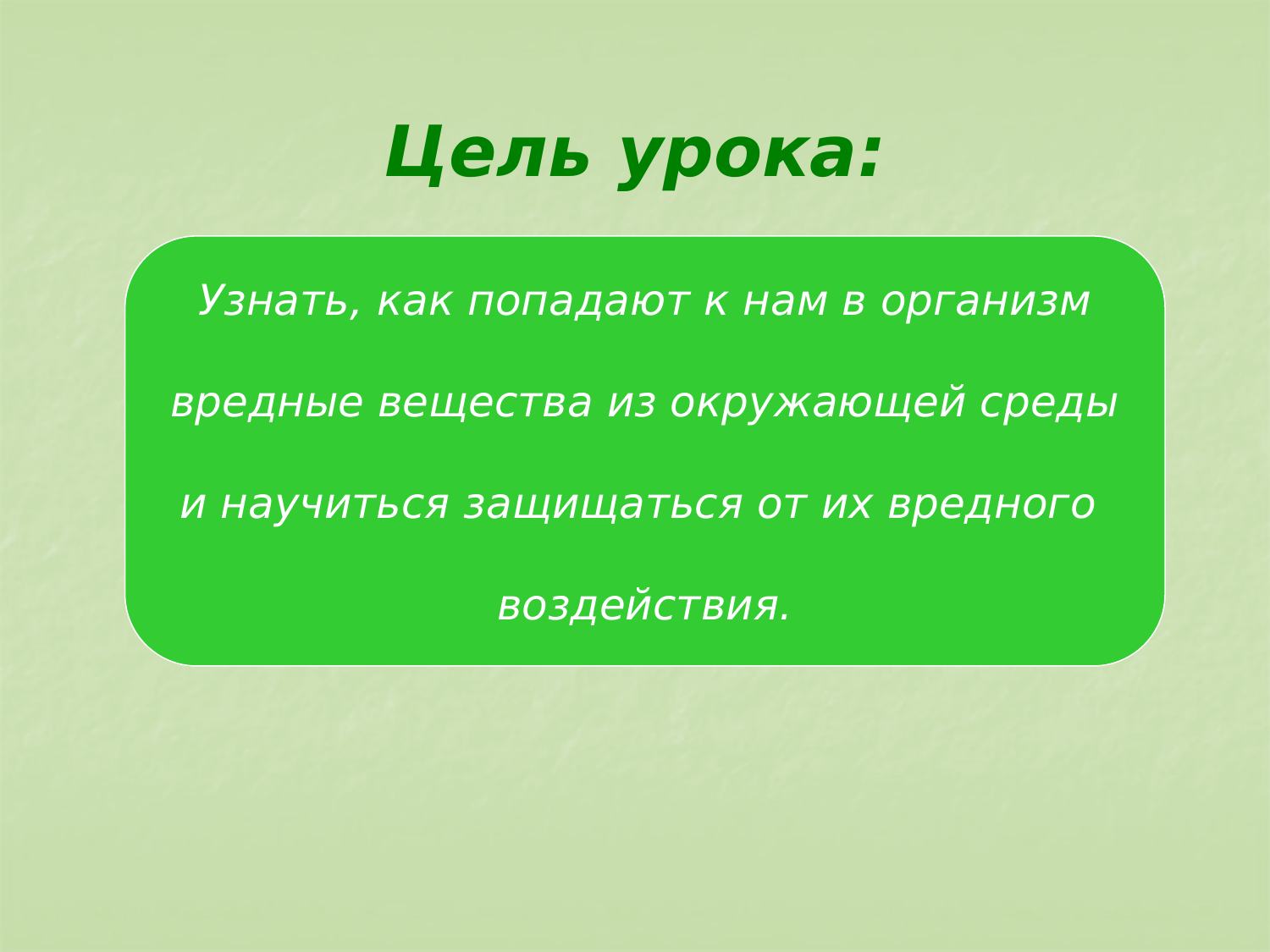

# Цель урока:
Узнать, как попадают к нам в организм

вредные вещества из окружающей среды

и научиться защищаться от их вредного

воздействия.